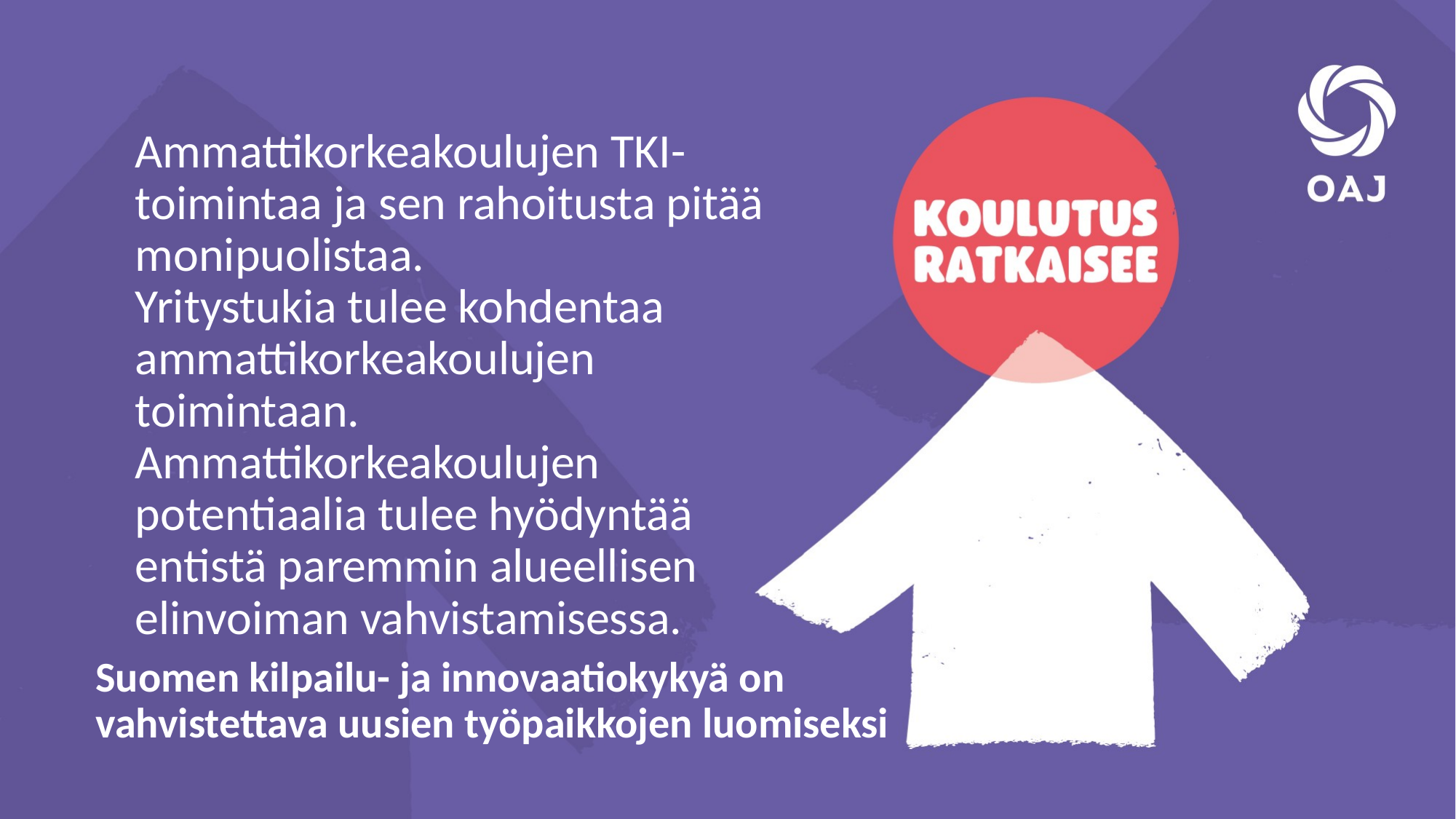

Ammattikorkeakoulujen TKI-toimintaa ja sen rahoitusta pitää monipuolistaa.
Yritystukia tulee kohdentaa ammattikorkeakoulujen toimintaan.
Ammattikorkeakoulujen potentiaalia tulee hyödyntää entistä paremmin alueellisen elinvoiman vahvistamisessa.
Suomen kilpailu- ja innovaatiokykyä on vahvistettava uusien työpaikkojen luomiseksi